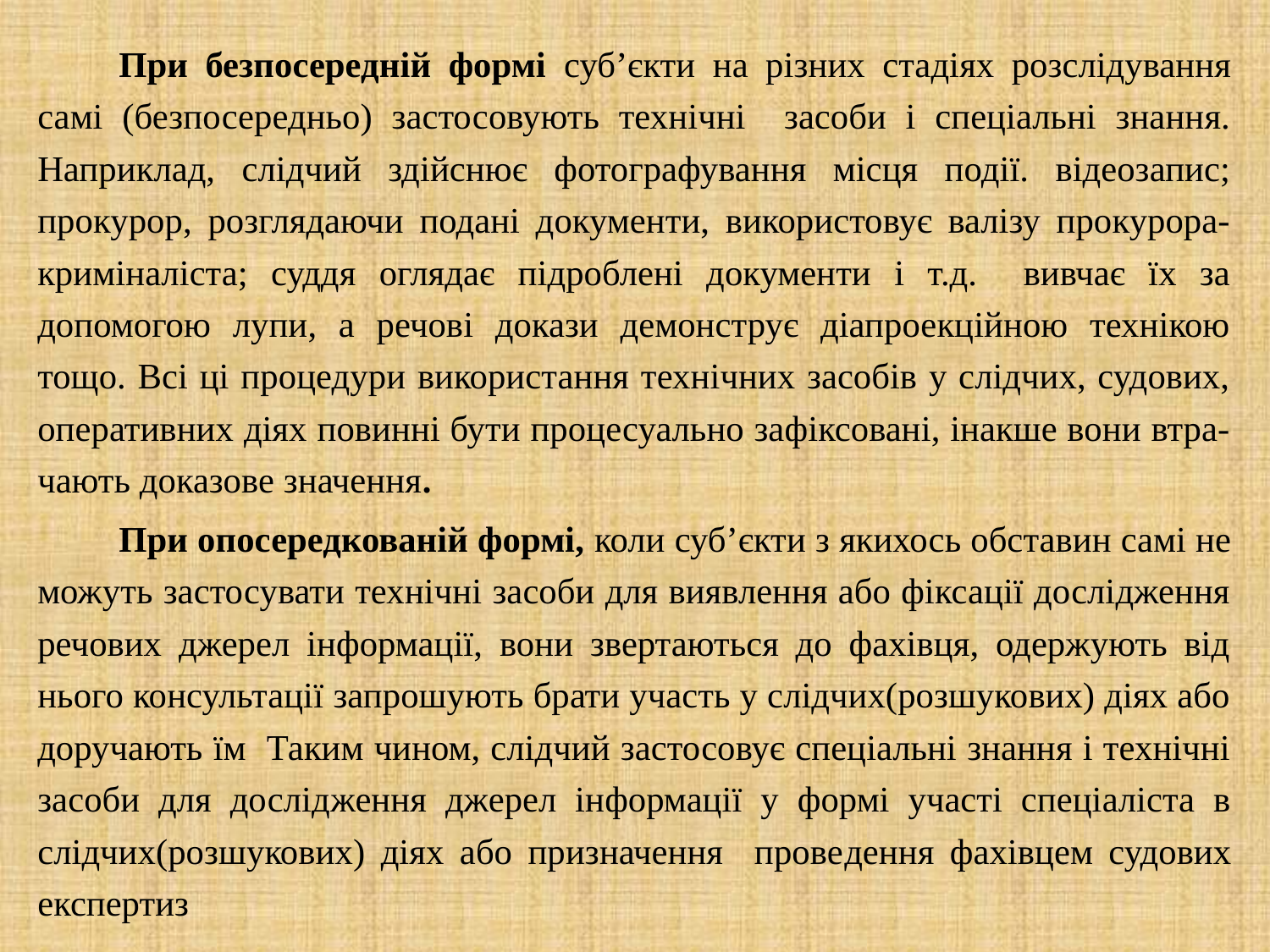

При безпосередній формі суб’єкти на різних стадіях розслідування самі (безпосередньо) застосовують технічні  засоби і спеціальні знання. Наприклад, слідчий здійснює фотографування місця події. відеозапис; прокурор, розглядаючи подані документи, використовує валізу прокурора-криміналіста; суддя оглядає підроблені документи і т.д.  вивчає їх за допомогою лупи, а речові докази демонструє діапроекційною технікою тощо. Всі ці процедури використання технічних засобів у слідчих, судових, оперативних діях повинні бути процесуально зафіксовані, інакше вони втра- чають доказове значення.
	При опосередкованій формі, коли суб’єкти з якихось обставин самі не можуть застосувати технічні засоби для виявлення або фіксації дослідження речових джерел інформації, вони звертаються до фахівця, одержують від нього консультації запрошують брати участь у слідчих(розшукових) діях або доручають їм  Таким чином, слідчий застосовує спеціальні знання і технічні засоби для дослід­ження джерел інформації у формі участі спеціаліста в слідчих(розшукових) діях або призначення  прове­дення фахівцем судових експертиз